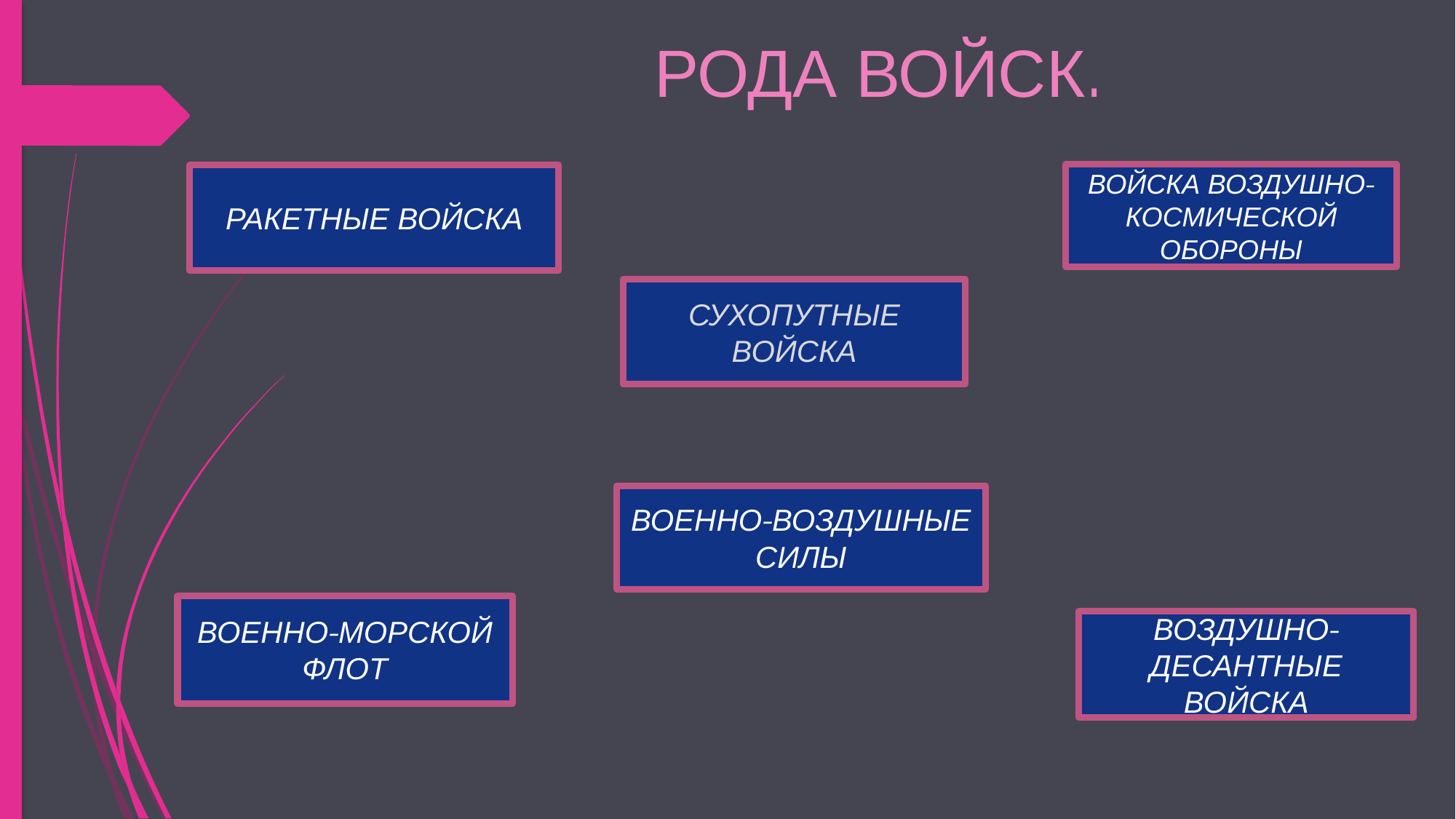

# РОДА ВОЙСК.
ВОЙСКА ВОЗДУШНО-КОСМИЧЕСКОЙ ОБОРОНЫ
РАКЕТНЫЕ ВОЙСКА
СУХОПУТНЫЕ ВОЙСКА
ВОЕННО-ВОЗДУШНЫЕ СИЛЫ
ВОЕННО-МОРСКОЙ ФЛОТ
ВОЗДУШНО-ДЕСАНТНЫЕ ВОЙСКА